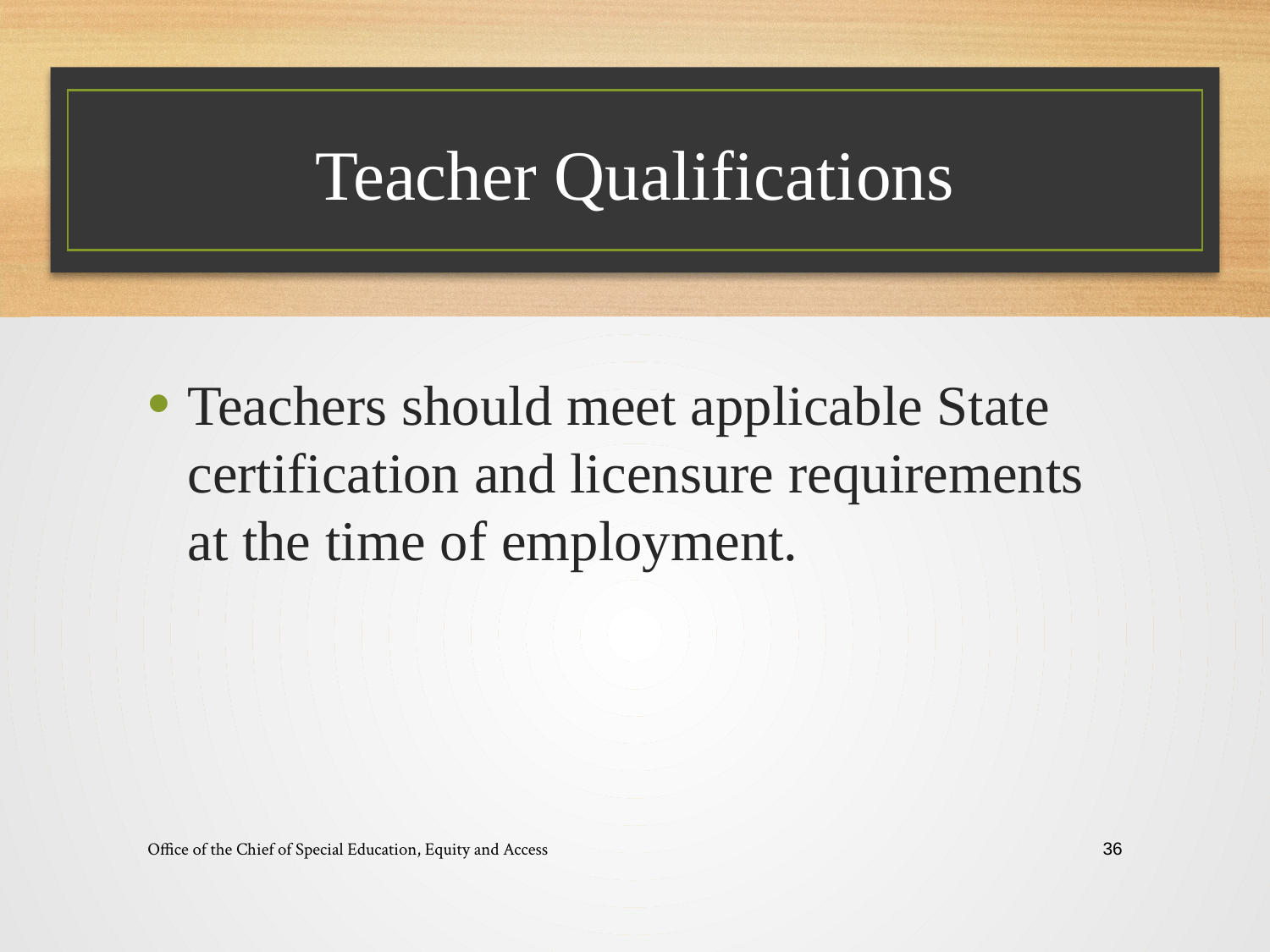

# Teacher Qualifications

Teachers should meet applicable State certification and licensure requirements at the time of employment.
Office of the Chief of Special Education, Equity and Access
36